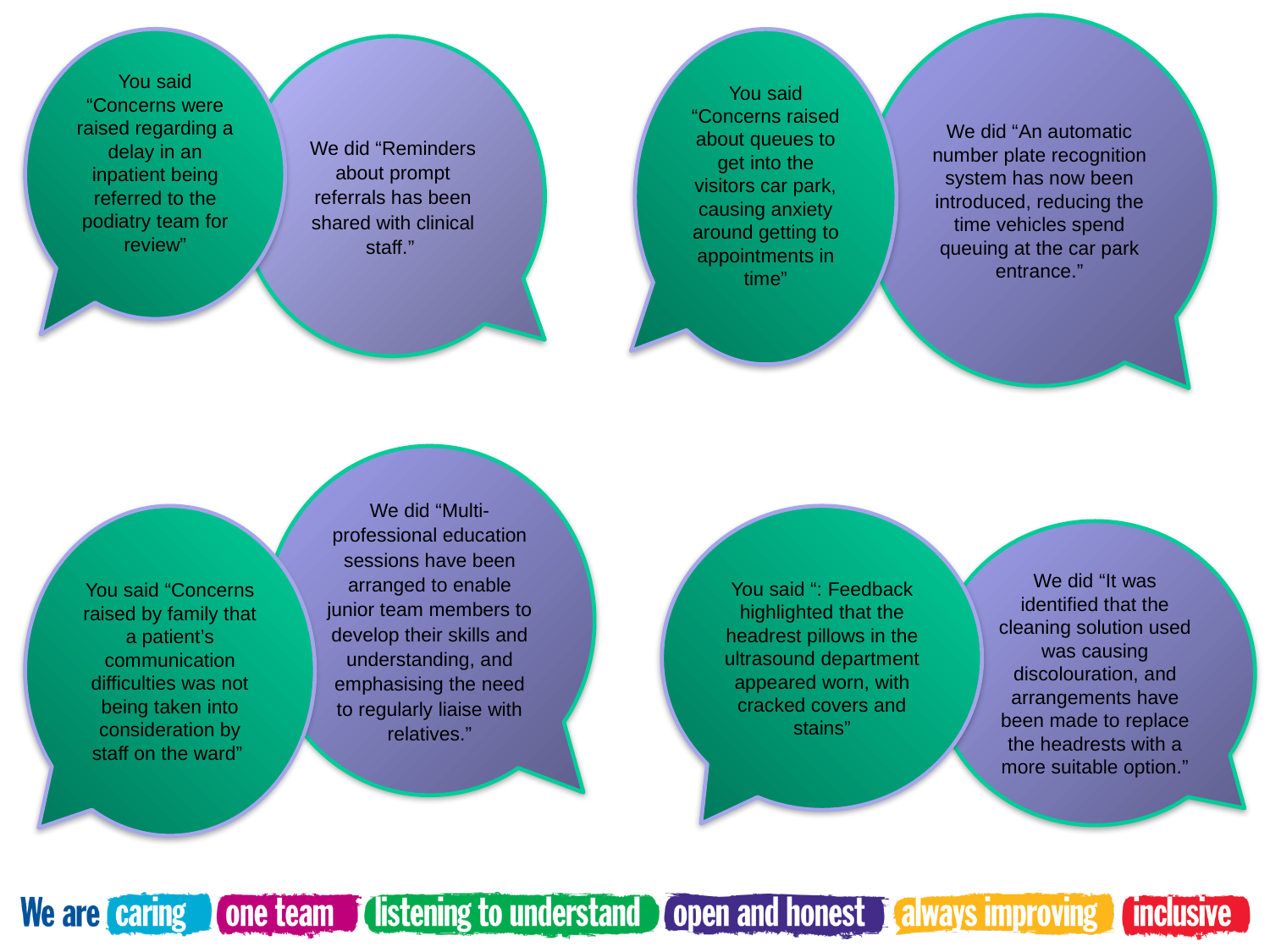

We did “An automatic number plate recognition system has now been introduced, reducing the time vehicles spend queuing at the car park entrance.”
You said “Concerns were raised regarding a delay in an inpatient being referred to the podiatry team for review”

You said “Concerns raised about queues to get into the visitors car park, causing anxiety around getting to appointments in time”

We did “Reminders about prompt referrals has been shared with clinical staff.”
We did “Multi-professional education sessions have been arranged to enable junior team members to develop their skills and understanding, and emphasising the need to regularly liaise with relatives.”
You said “Concerns raised by family that a patient’s communication difficulties was not being taken into consideration by staff on the ward”
You said “: Feedback highlighted that the headrest pillows in the ultrasound department appeared worn, with cracked covers and stains”
We did “It was identified that the cleaning solution used was causing discolouration, and arrangements have been made to replace the headrests with a more suitable option.”